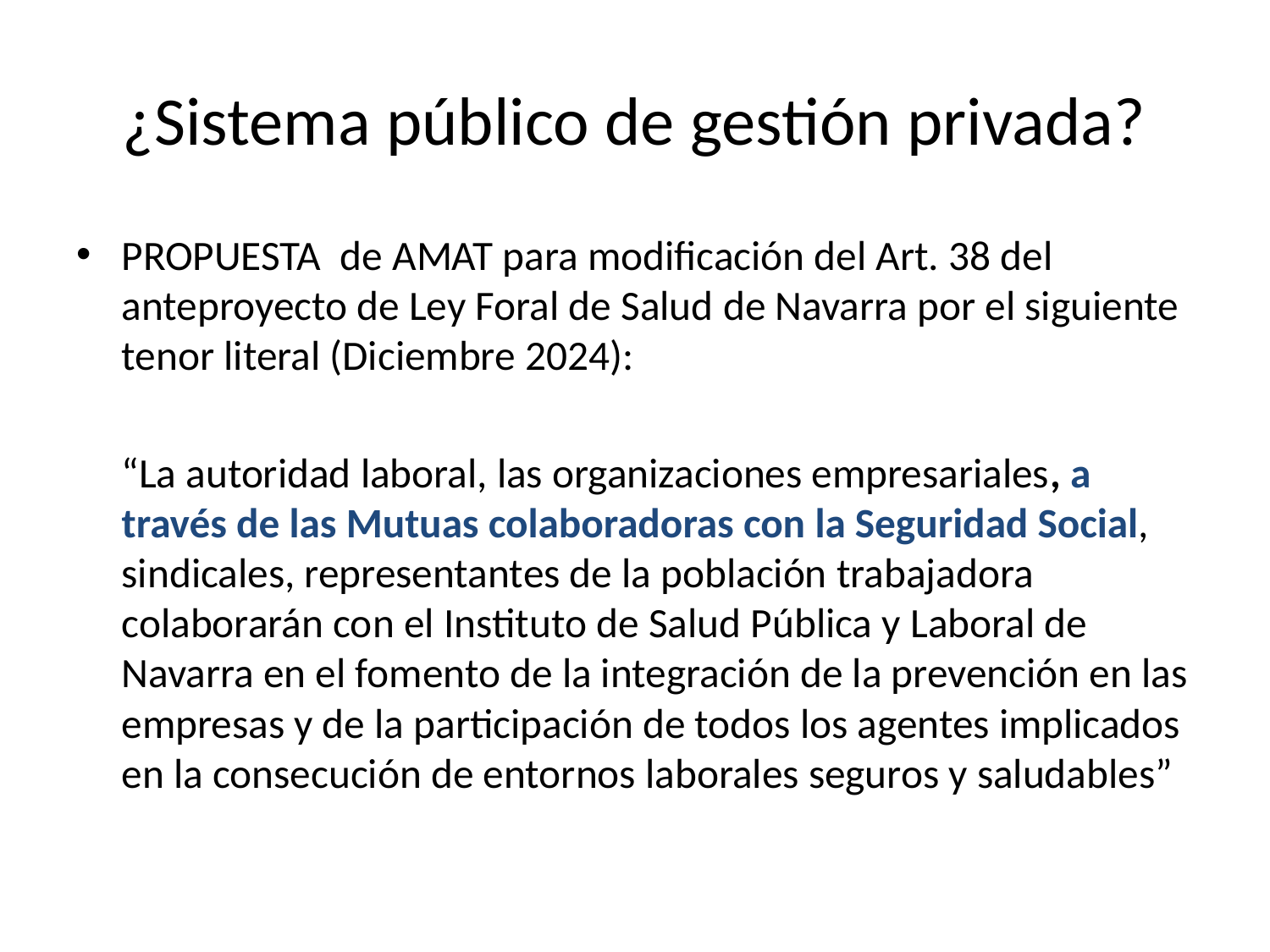

# ¿Sistema público de gestión privada?
PROPUESTA  de AMAT para modificación del Art. 38 del anteproyecto de Ley Foral de Salud de Navarra por el siguiente tenor literal (Diciembre 2024):

	“La autoridad laboral, las organizaciones empresariales, a través de las Mutuas colaboradoras con la Seguridad Social, sindicales, representantes de la población trabajadora colaborarán con el Instituto de Salud Pública y Laboral de Navarra en el fomento de la integración de la prevención en las empresas y de la participación de todos los agentes implicados en la consecución de entornos laborales seguros y saludables”